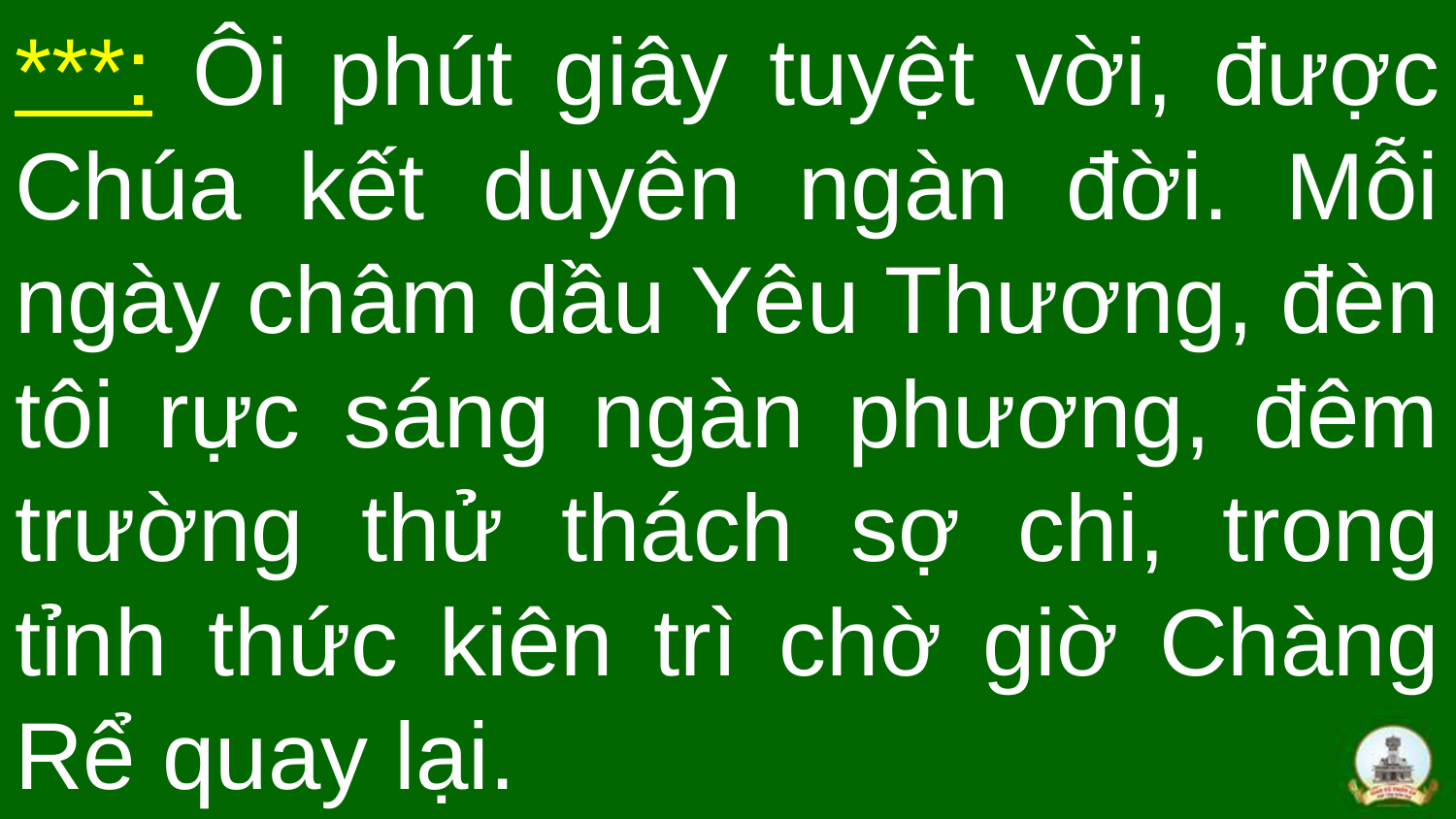

# ***: Ôi phút giây tuyệt vời, được Chúa kết duyên ngàn đời. Mỗi ngày châm dầu Yêu Thương, đèn tôi rực sáng ngàn phương, đêm trường thử thách sợ chi, trong tỉnh thức kiên trì chờ giờ Chàng Rể quay lại.